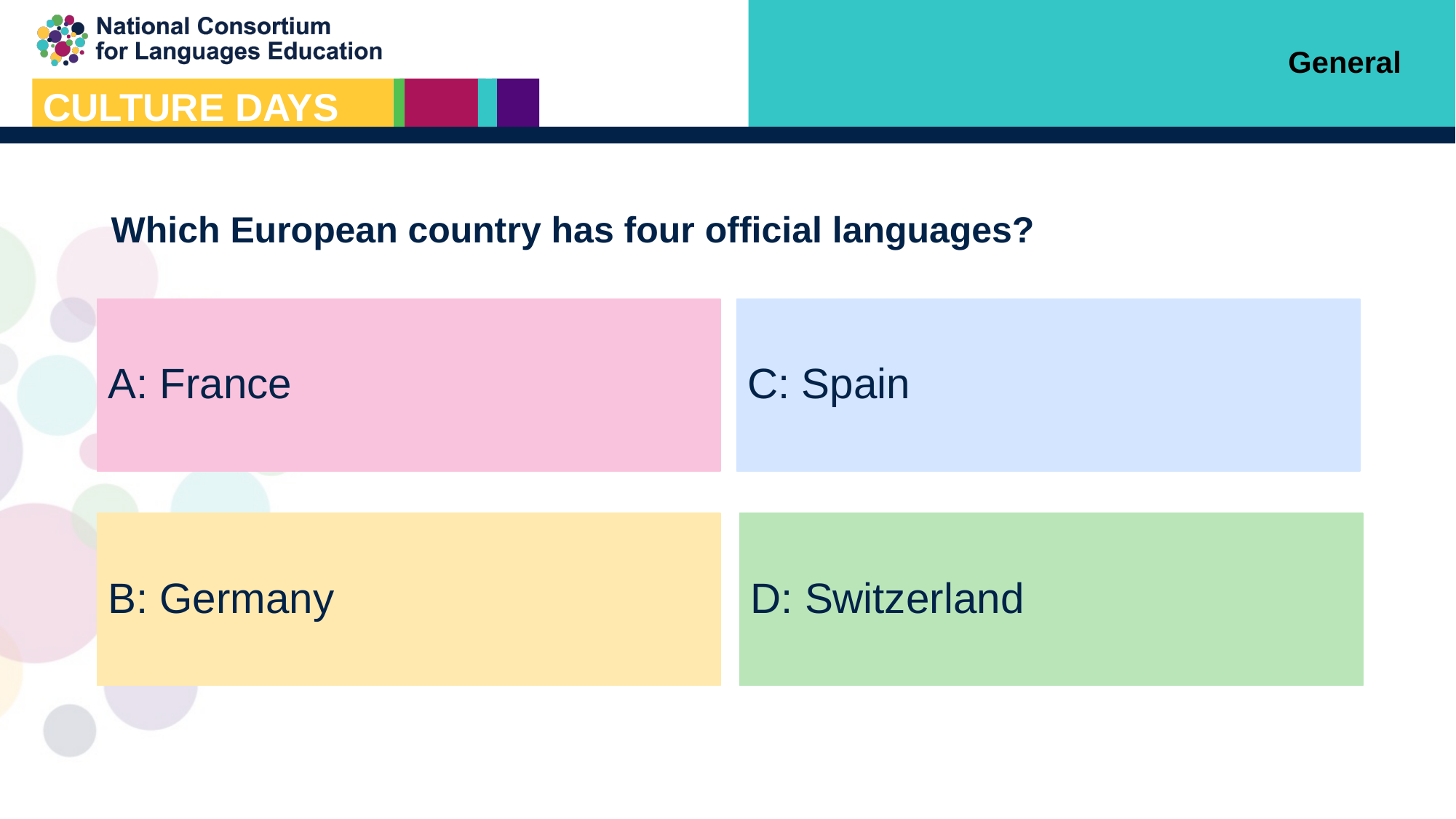

General
Which European country has four official languages?
A: France
C: Spain
B: Germany
D: Switzerland